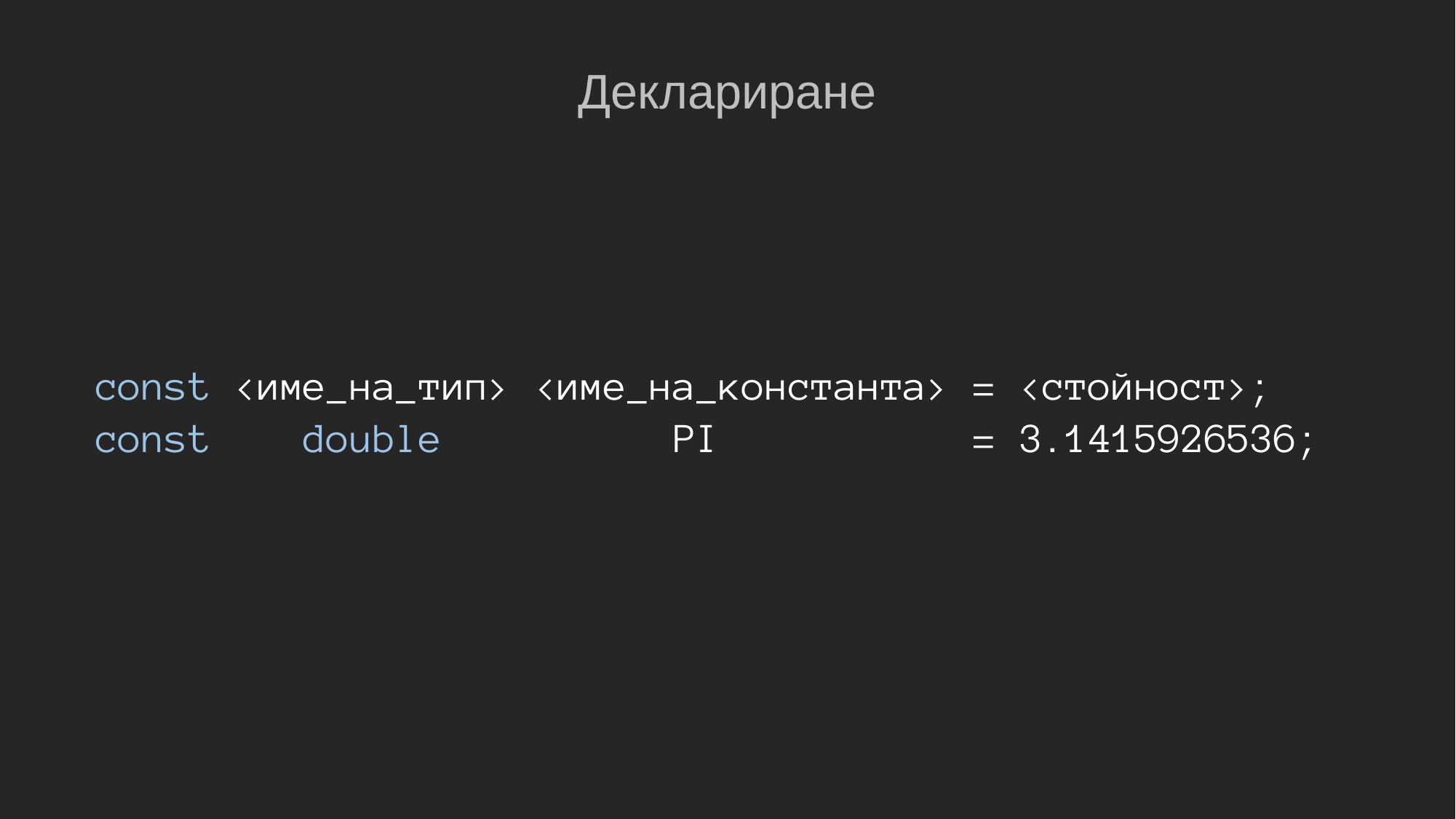

Деклариране

const <име_на_тип> <име_на_константа> = <стойност>;
const    double          PI           = 3.1415926536;